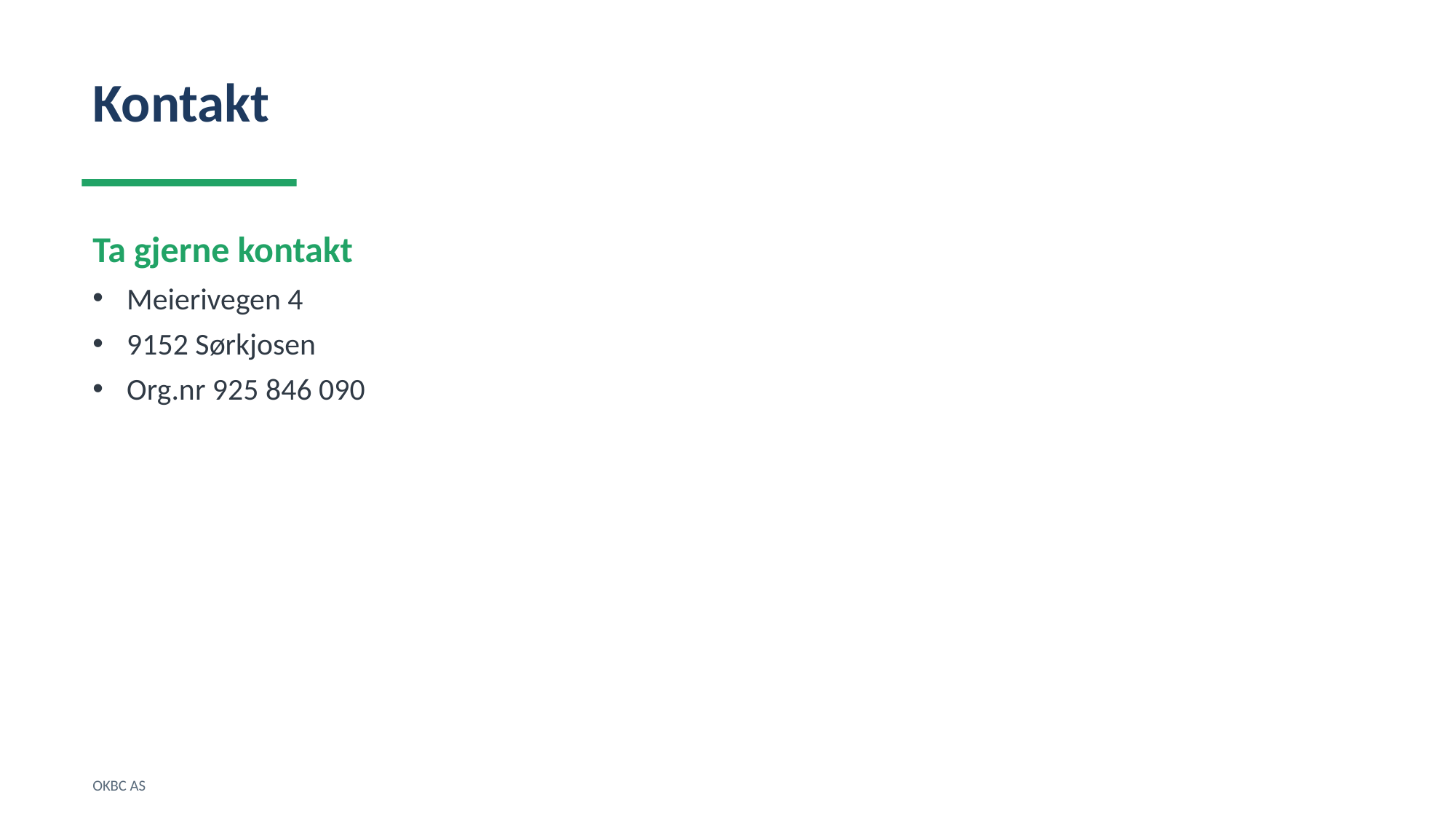

Kontakt

Ta gjerne kontakt
Meierivegen 4
9152 Sørkjosen
Org.nr 925 846 090
OKBC AS